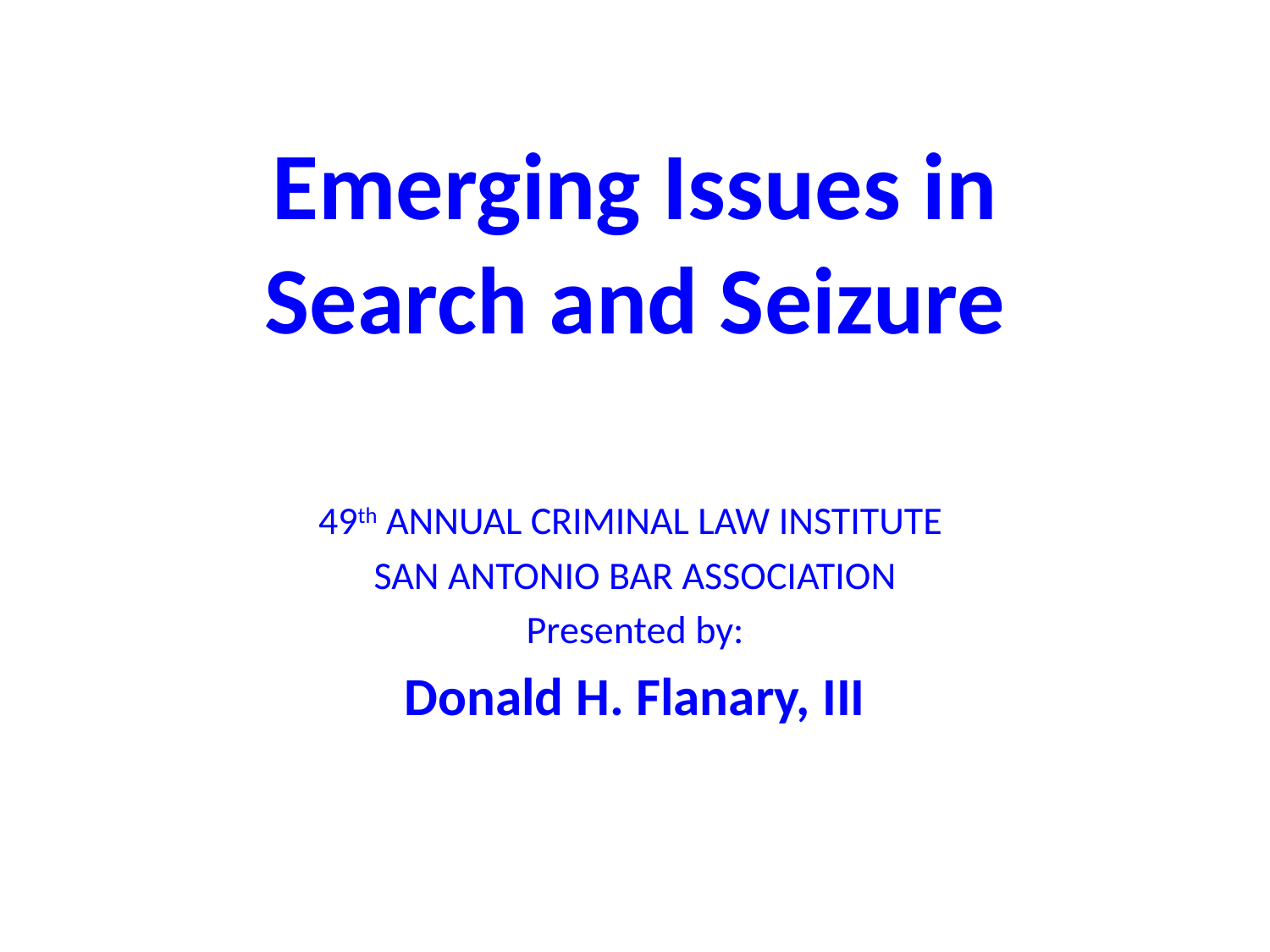

# Emerging Issues in Search and Seizure
49th ANNUAL CRIMINAL LAW INSTITUTE
SAN ANTONIO BAR ASSOCIATION
Presented by:
Donald H. Flanary, III